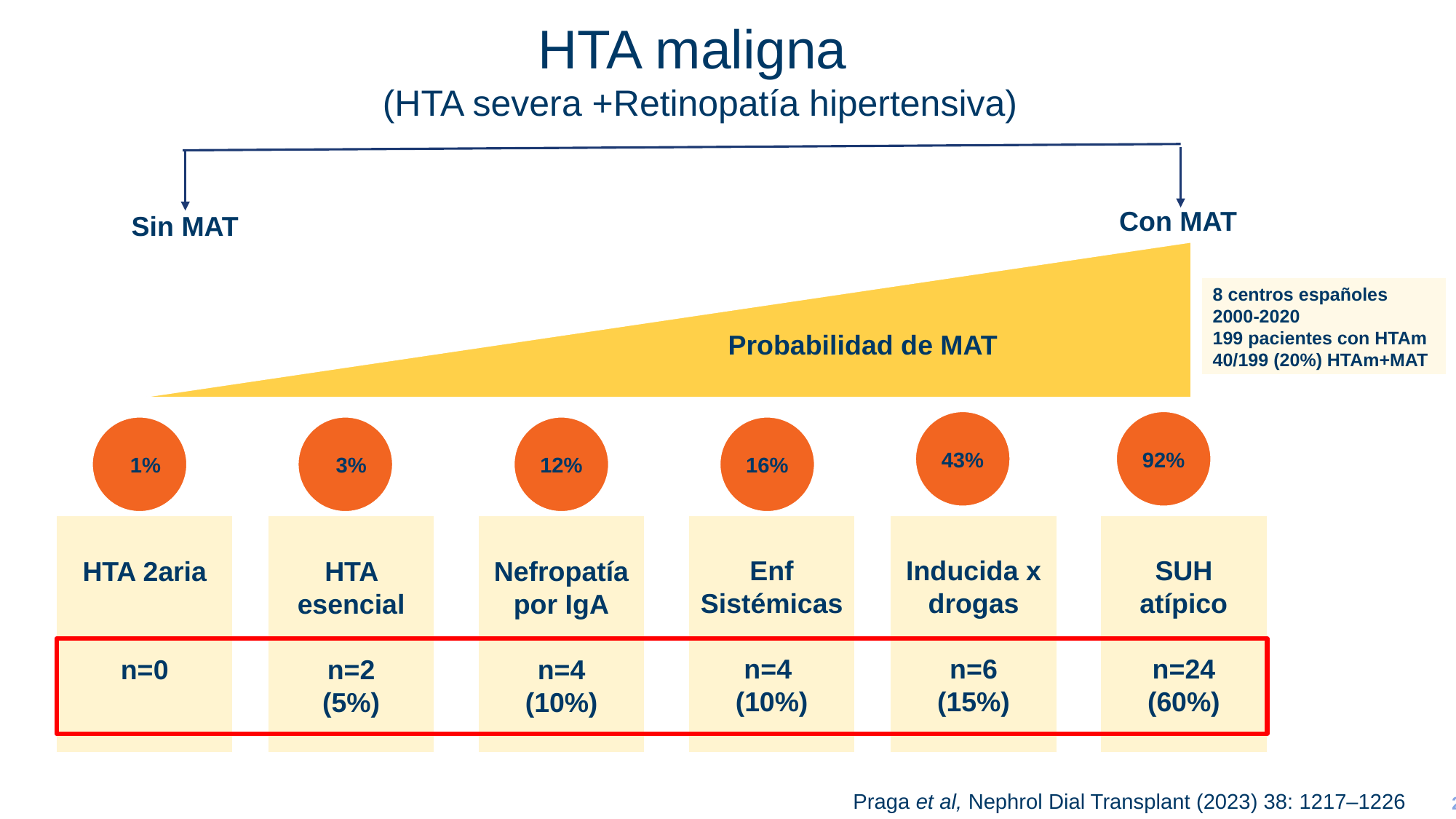

HTA maligna
(HTA severa +Retinopatía hipertensiva)

Con MAT
Sin MAT
8 centros españoles
2000-2020
199 pacientes con HTAm
40/199 (20%) HTAm+MAT
Probabilidad de MAT
43%
92%
  1%
  3%
12%
16%

Enf Sistémicas

n=4
(10%)

Inducida x drogas

n=6
(15%)

SUH atípico

n=24
(60%)

HTA esencial

n=2
(5%)

Nefropatía por IgA

n=4
(10%)

HTA 2aria

n=0

Praga et al, Nephrol Dial Transplant (2023) 38: 1217–1226